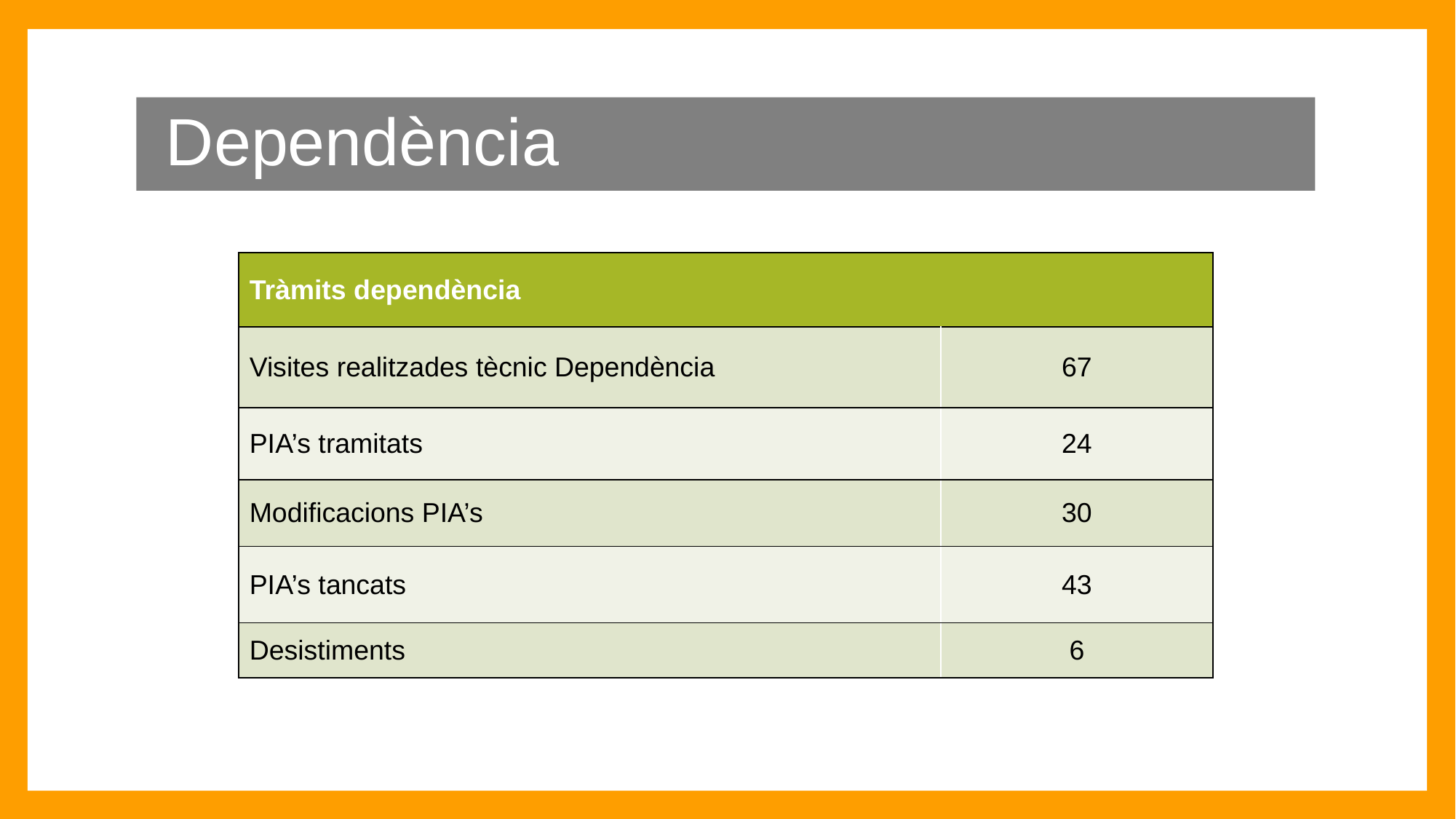

Dependència
| Tràmits dependència |  |
| --- | --- |
| Visites realitzades tècnic Dependència | 67 |
| PIA’s tramitats | 24 |
| Modificacions PIA’s | 30 |
| PIA’s tancats | 43 |
| Desistiments | 6 |